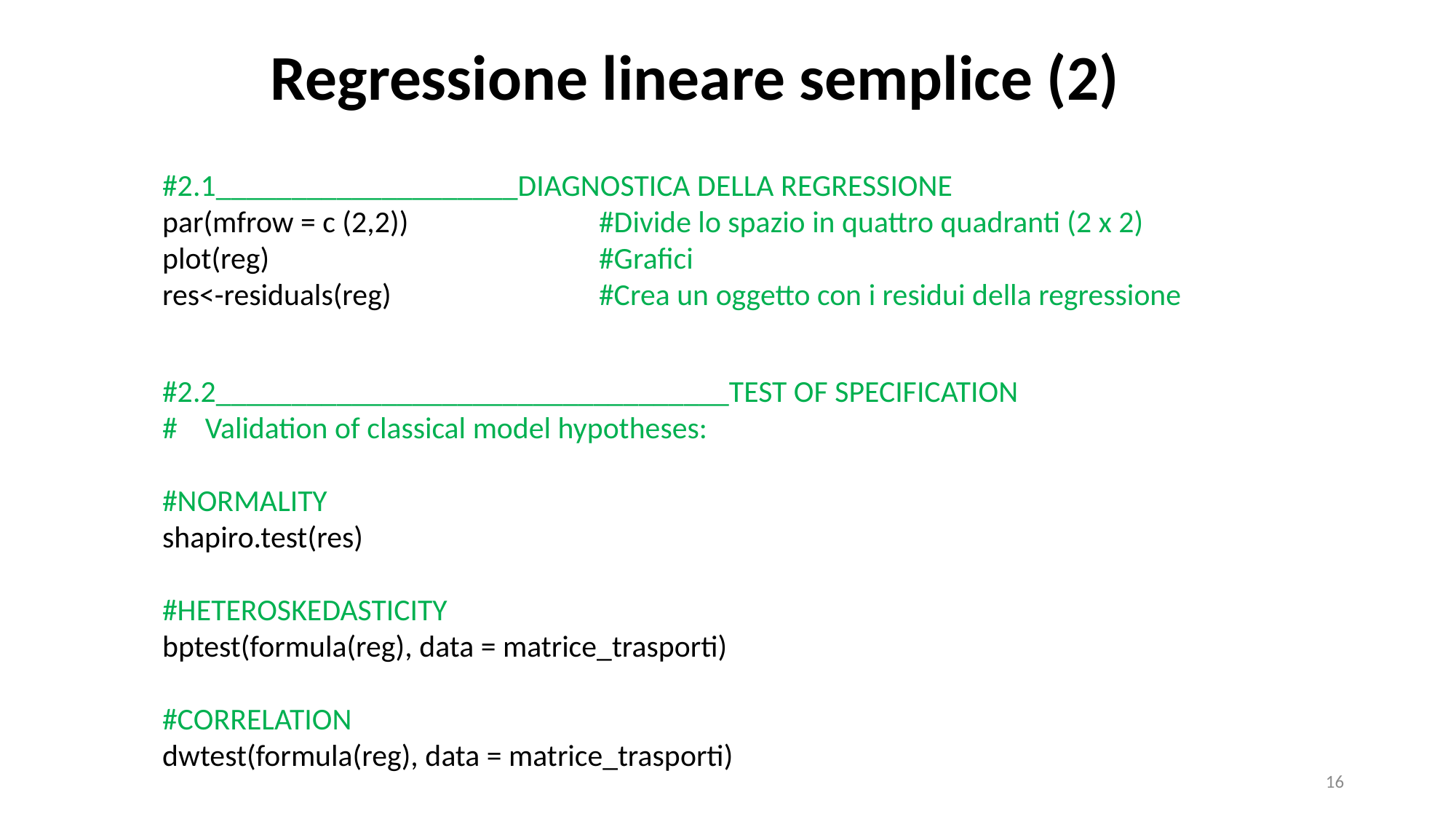

Regressione lineare semplice (2)
#2.1____________________DIAGNOSTICA DELLA REGRESSIONE
par(mfrow = c (2,2))		#Divide lo spazio in quattro quadranti (2 x 2)
plot(reg)				#Grafici
res<-residuals(reg)		#Crea un oggetto con i residui della regressione
#2.2__________________________________TEST OF SPECIFICATION
#    Validation of classical model hypotheses:

#NORMALITY
shapiro.test(res)

#HETEROSKEDASTICITY
bptest(formula(reg), data = matrice_trasporti)

#CORRELATION
dwtest(formula(reg), data = matrice_trasporti)
16